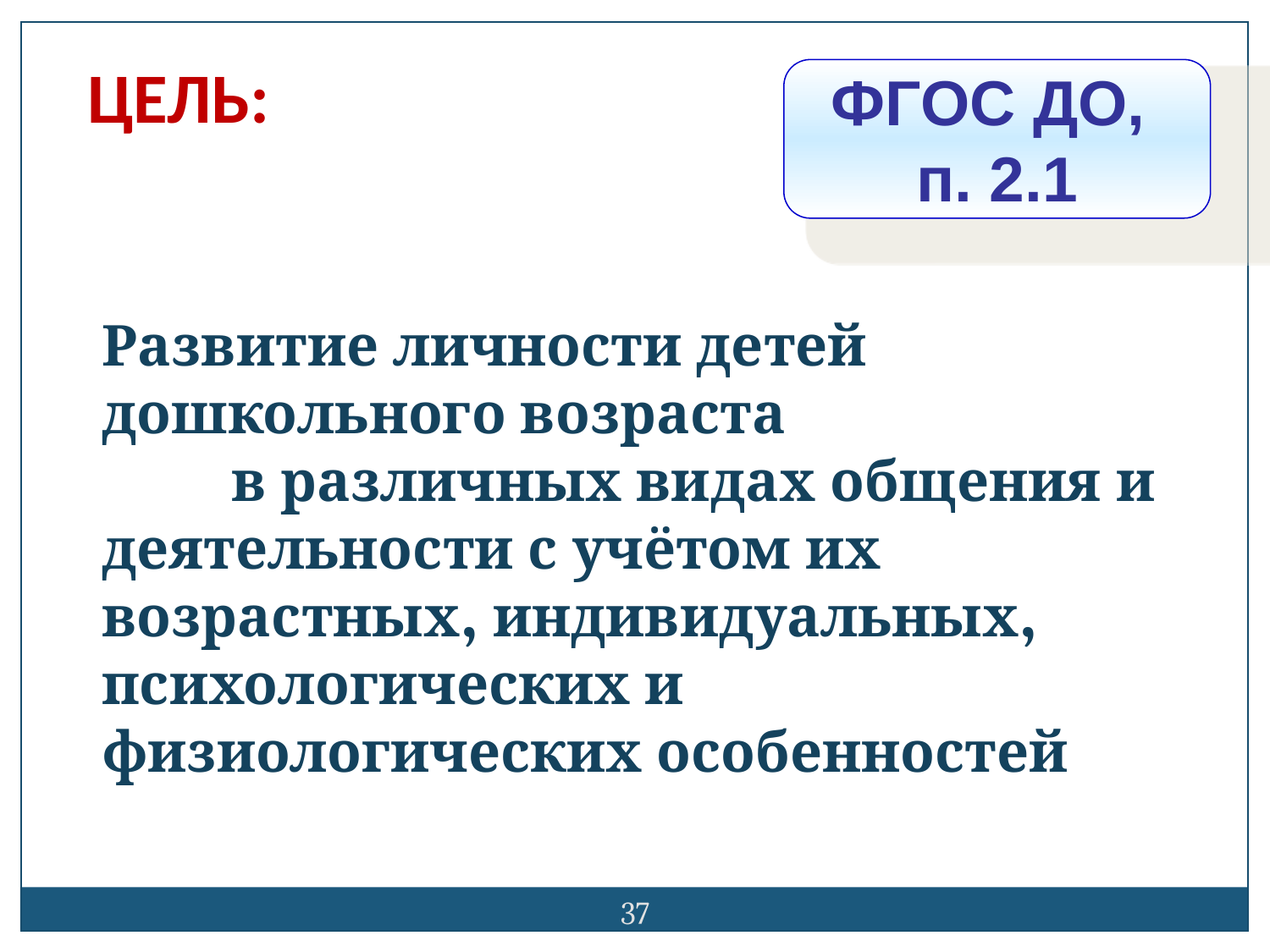

ЦЕЛЬ:

Развитие личности детей дошкольного возраста                                      в различных видах общения и деятельности с учётом их возрастных, индивидуальных, психологических и физиологических особенностей
ФГОС ДО,
п. 2.1
37